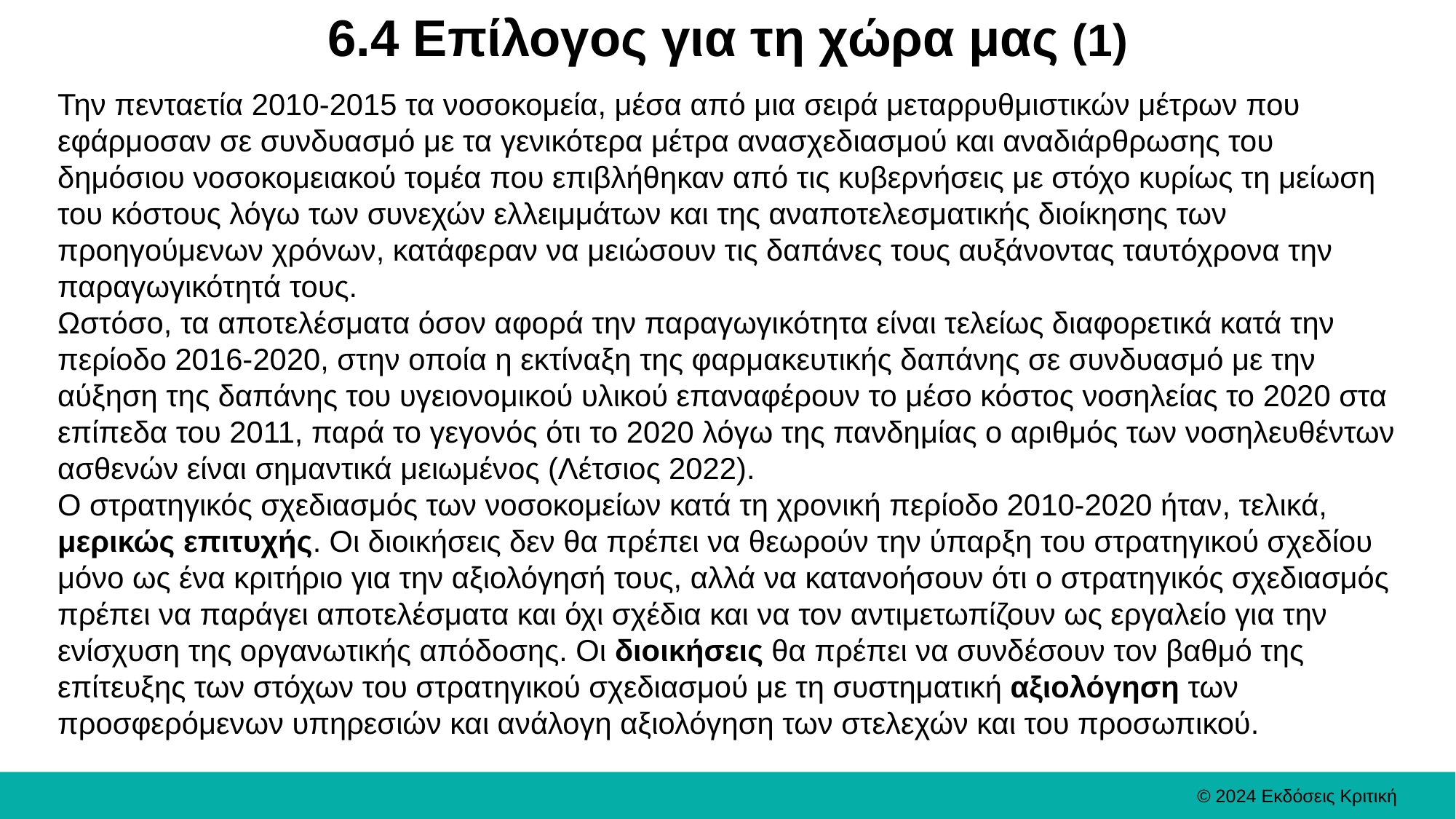

# 6.4 Επίλογος για τη χώρα μας (1)
Την πενταετία 2010-2015 τα νοσοκομεία, μέσα από μια σειρά μεταρρυθμιστικών μέτρων που εφάρμοσαν σε συνδυασμό με τα γενικότερα μέτρα ανασχεδιασμού και αναδιάρθρωσης του δημόσιου νοσοκομειακού τομέα που επιβλήθηκαν από τις κυβερνήσεις με στόχο κυρίως τη μείωση του κόστους λόγω των συνεχών ελλειμμάτων και της αναποτελεσματικής διοίκησης των προηγούμενων χρόνων, κατάφεραν να μειώσουν τις δαπάνες τους αυξάνοντας ταυτόχρονα την παραγωγικότητά τους.
Ωστόσο, τα αποτελέσματα όσον αφορά την παραγωγικότητα είναι τελείως διαφορετικά κατά την περίοδο 2016-2020, στην οποία η εκτίναξη της φαρμακευτικής δαπάνης σε συνδυασμό με την αύξηση της δαπάνης του υγειονομικού υλικού επαναφέρουν το μέσο κόστος νοσηλείας το 2020 στα επίπεδα του 2011, παρά το γεγονός ότι το 2020 λόγω της πανδημίας ο αριθμός των νοσηλευθέντων ασθενών είναι σημαντικά μειωμένος (Λέτσιος 2022).
Ο στρατηγικός σχεδιασμός των νοσοκομείων κατά τη χρονική περίοδο 2010-2020 ήταν, τελικά, μερικώς επιτυχής. Οι διοικήσεις δεν θα πρέπει να θεωρούν την ύπαρξη του στρατηγικού σχεδίου μόνο ως ένα κριτήριο για την αξιολόγησή τους, αλλά να κατανοήσουν ότι ο στρατηγικός σχεδιασμός πρέπει να παράγει αποτελέσματα και όχι σχέδια και να τον αντιμετωπίζουν ως εργαλείο για την ενίσχυση της οργανωτικής απόδοσης. Οι διοικήσεις θα πρέπει να συνδέσουν τον βαθμό της επίτευξης των στόχων του στρατηγικού σχεδιασμού με τη συστηματική αξιολόγηση των προσφερόμενων υπηρεσιών και ανάλογη αξιολόγηση των στελεχών και του προσωπικού.

© 2024 Εκδόσεις Κριτική